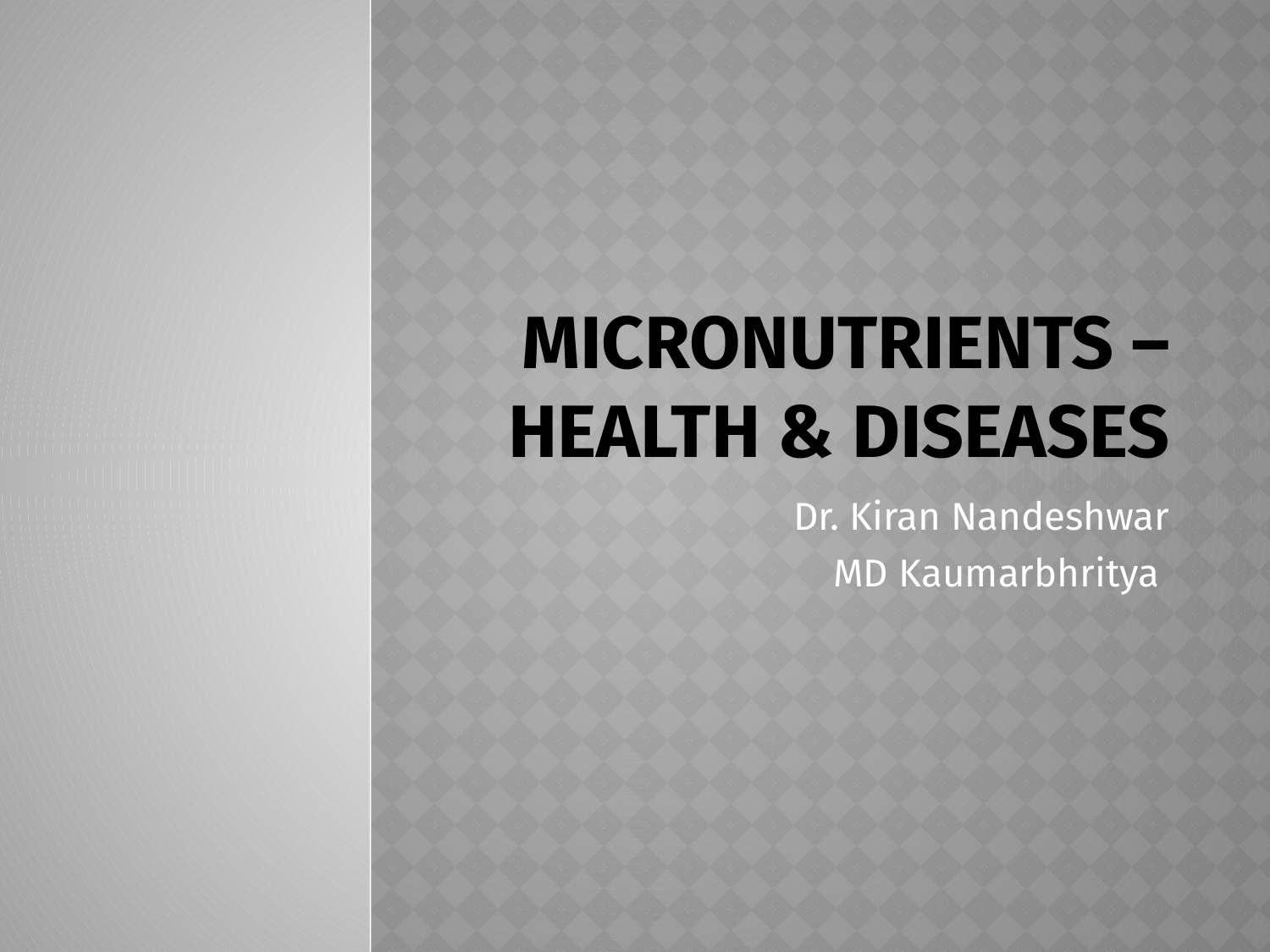

# MICRONUTRIENTS – HEALTH & DISEASES
Dr. Kiran Nandeshwar
MD Kaumarbhritya